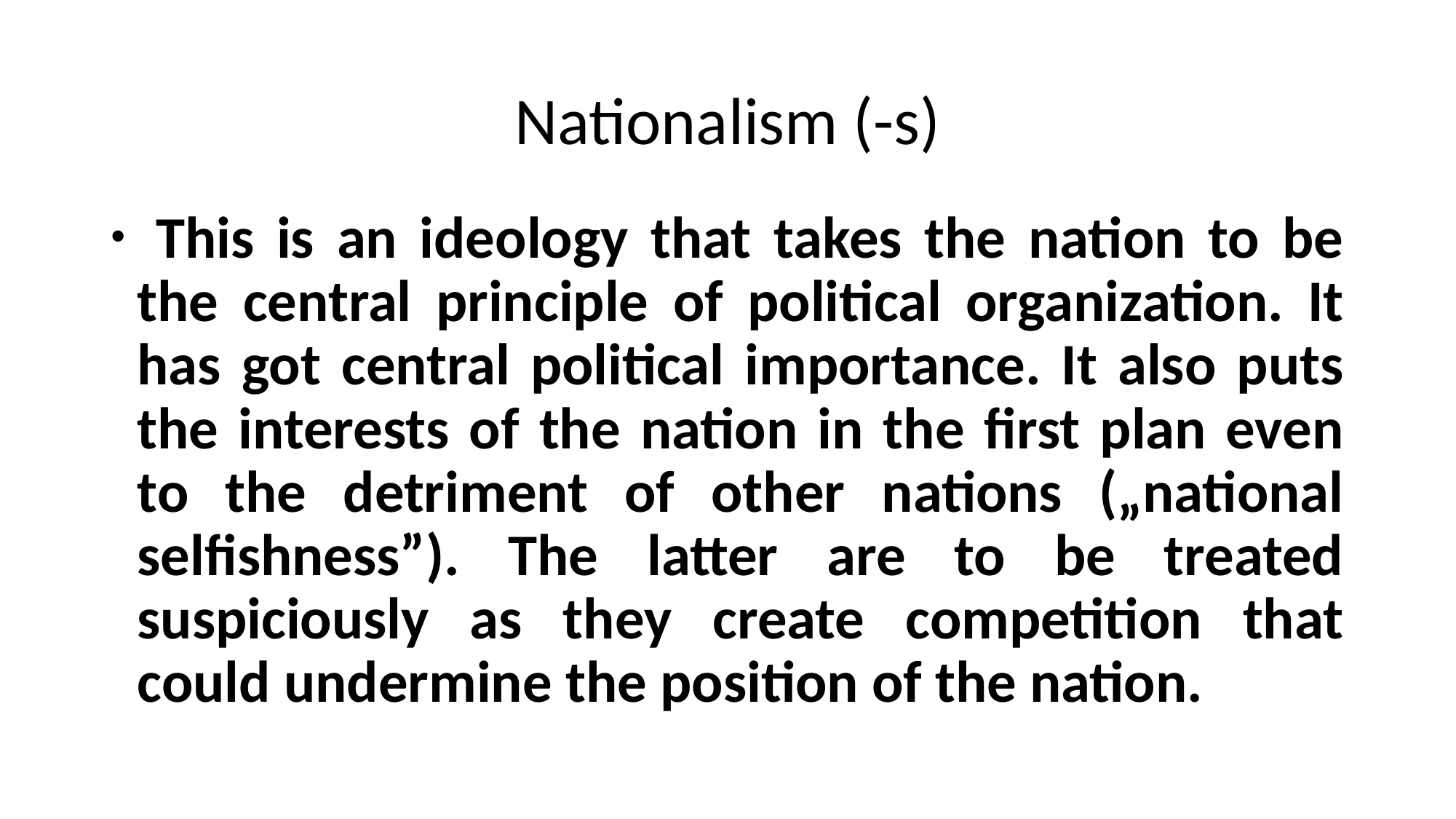

# Nationalism (-s)
 This is an ideology that takes the nation to be the central principle of political organization. It has got central political importance. It also puts the interests of the nation in the first plan even to the detriment of other nations („national selfishness”). The latter are to be treated suspiciously as they create competition that could undermine the position of the nation.